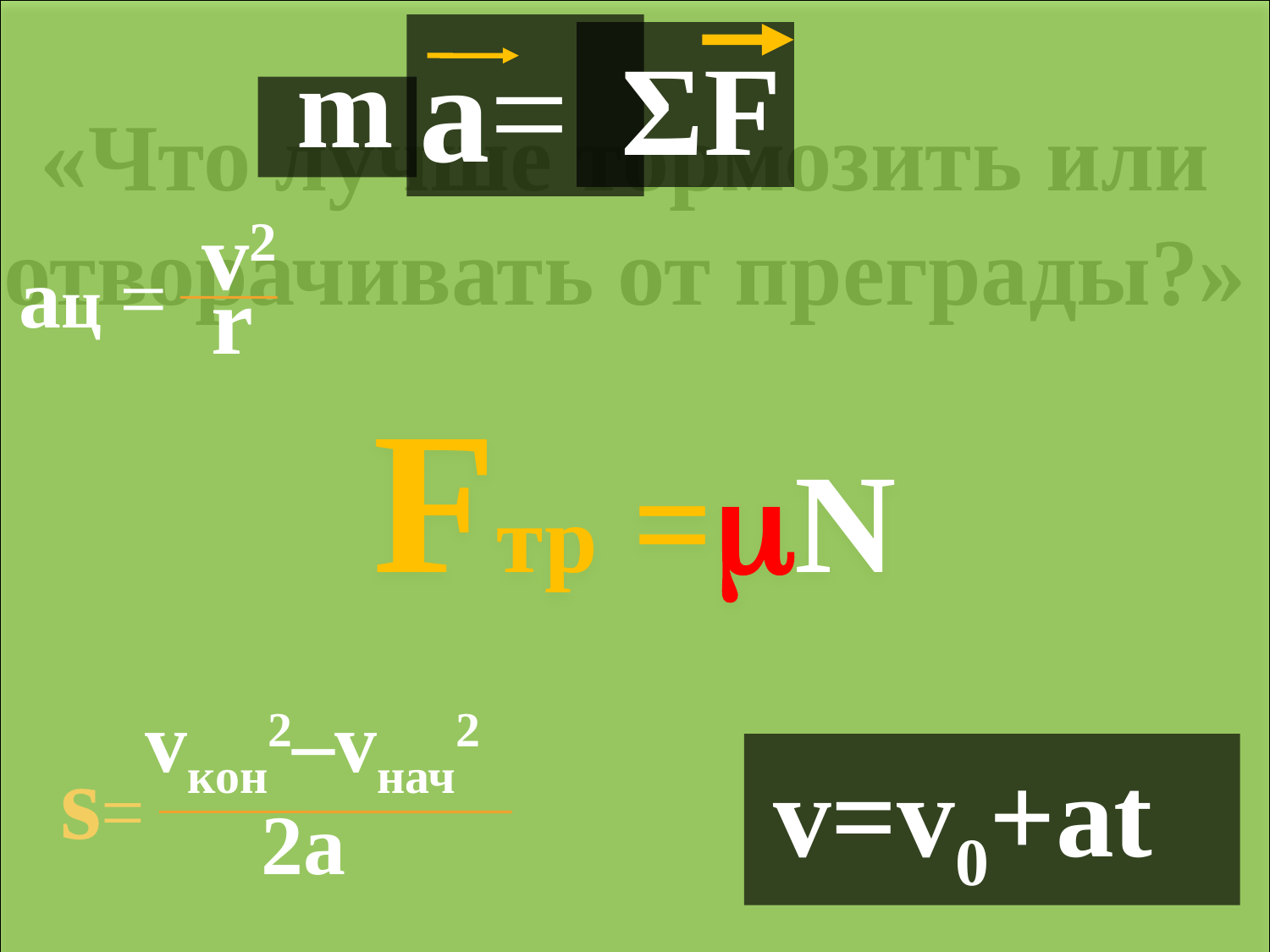

Fтр =μN

v=v0+at
а=
 ΣF

 m
v2
r

aц =
vкон2–vнач2
        2a

s=
«Что лучше тормозить или отворачивать от преграды?»